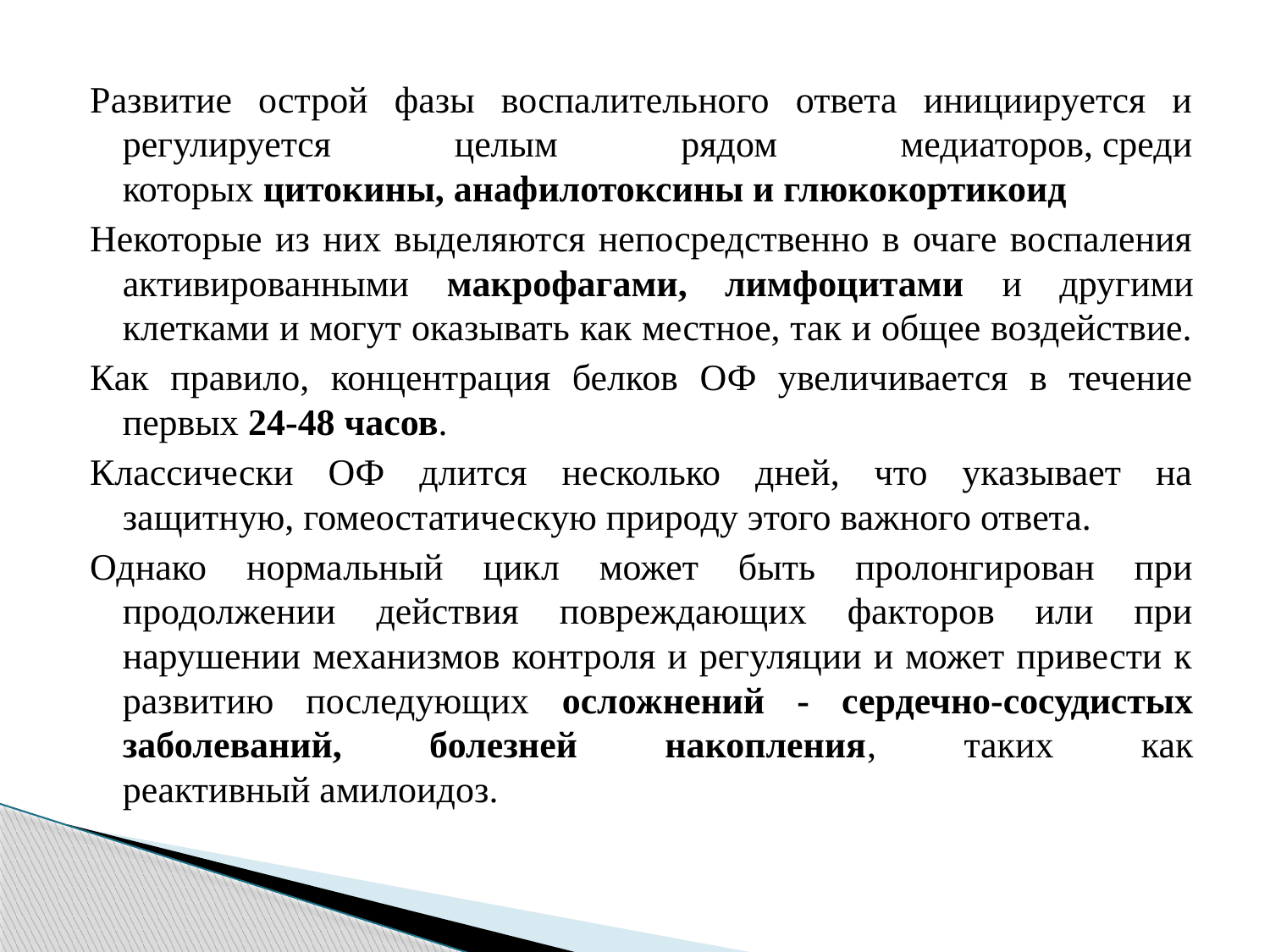

Развитие острой фазы воспалительного ответа инициируется и регулируется целым рядом медиаторов, среди которых цитокины, анафилотоксины и глюкокортикоид
Некоторые из них выделяются непосредственно в очаге воспаления активированными макрофагами, лимфоцитами и другими клетками и могут оказывать как местное, так и общее воздействие.
Как правило, концентрация белков ОФ увеличивается в течение первых 24-48 часов.
Классически ОФ длится несколько дней, что указывает на защитную, гомеостатическую природу этого важного ответа.
Однако нормальный цикл может быть пролонгирован при продолжении действия повреждающих факторов или при нарушении механизмов контроля и регуляции и может привести к развитию последующих осложнений - сердечно-сосудистых заболеваний, болезней накопления, таких как реактивный амилоидоз.